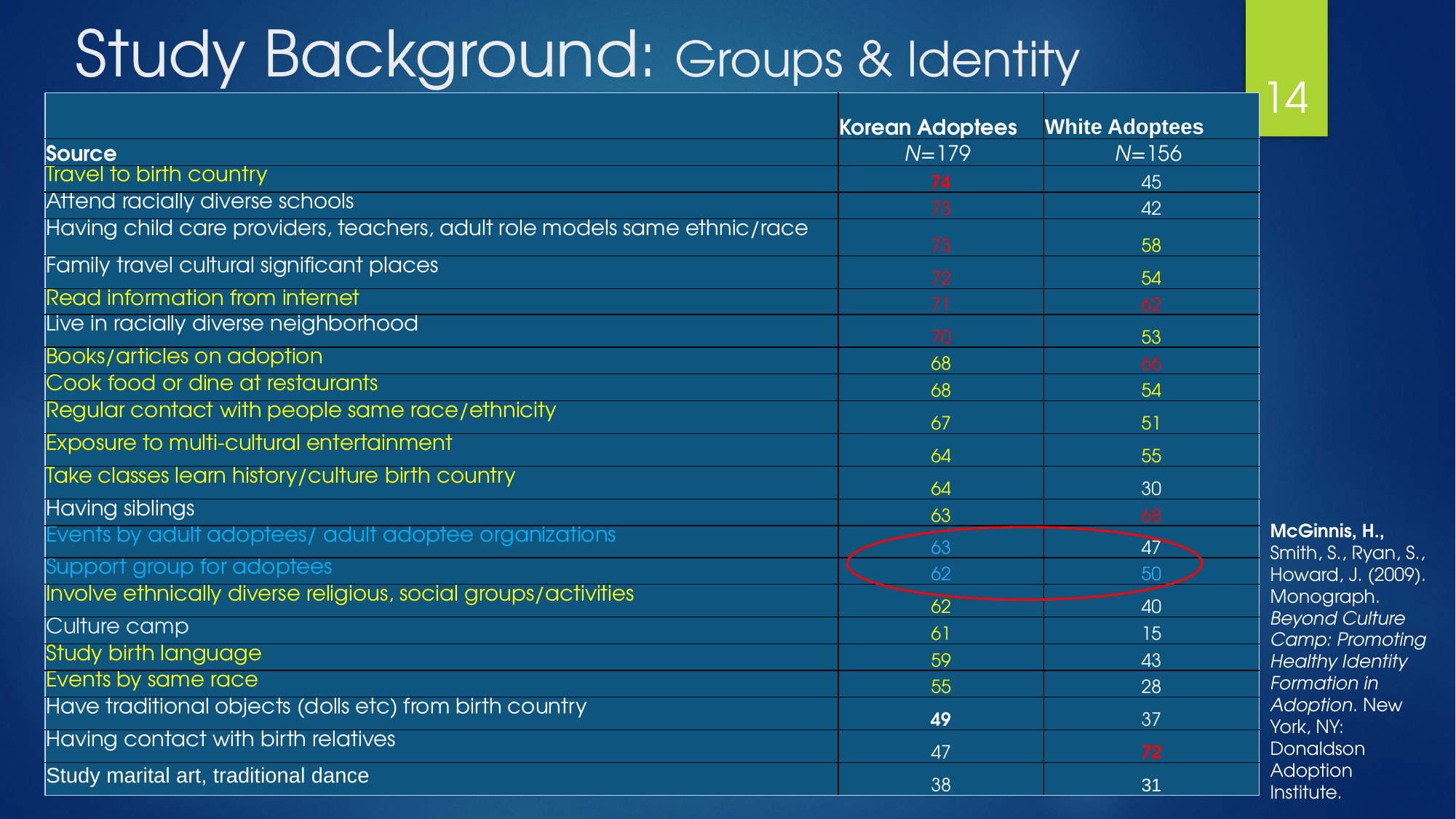

# Study Background: Groups & Identity (McGinnis et al., 2009)
14
|  | Korean Adoptees | White Adoptees |
| --- | --- | --- |
| Source | N=179 | N=156 |
| Travel to birth country | 74 | 45 |
| Attend racially diverse schools | 73 | 42 |
| Having child care providers, teachers, adult role models same ethnic/race | 73 | 58 |
| Family travel cultural significant places | 72 | 54 |
| Read information from internet | 71 | 62 |
| Live in racially diverse neighborhood | 70 | 53 |
| Books/articles on adoption | 68 | 66 |
| Cook food or dine at restaurants | 68 | 54 |
| Regular contact with people same race/ethnicity | 67 | 51 |
| Exposure to multi-cultural entertainment | 64 | 55 |
| Take classes learn history/culture birth country | 64 | 30 |
| Having siblings | 63 | 68 |
| Events by adult adoptees/ adult adoptee organizations | 63 | 47 |
| Support group for adoptees | 62 | 50 |
| Involve ethnically diverse religious, social groups/activities | 62 | 40 |
| Culture camp | 61 | 15 |
| Study birth language | 59 | 43 |
| Events by same race | 55 | 28 |
| Have traditional objects (dolls etc) from birth country | 49 | 37 |
| Having contact with birth relatives | 47 | 72 |
| Study marital art, traditional dance | 38 | 31 |
McGinnis, H., Smith, S., Ryan, S., Howard, J. (2009). Monograph. Beyond Culture Camp: Promoting Healthy Identity Formation in Adoption. New York, NY: Donaldson Adoption Institute.